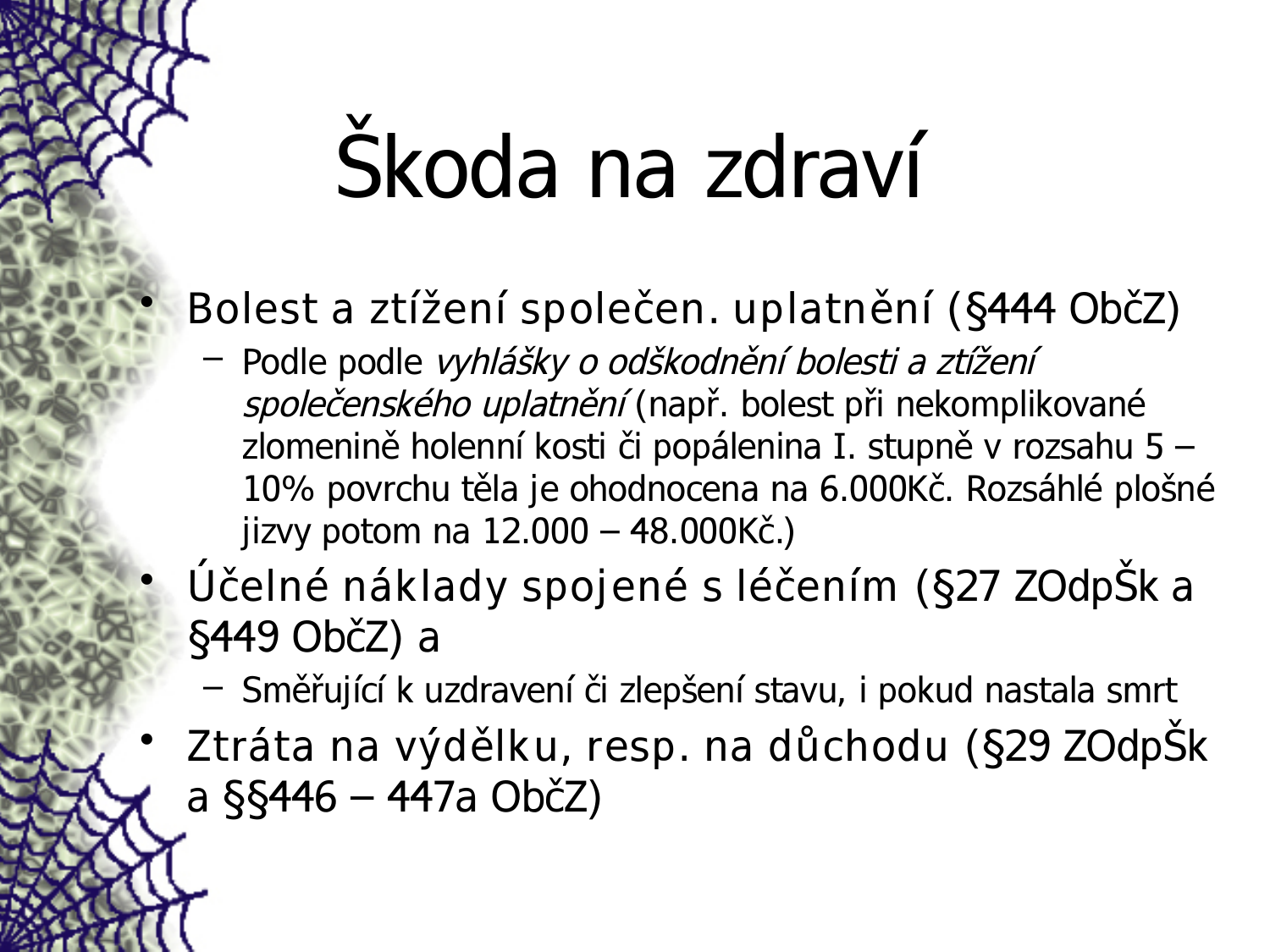

# Škoda na zdraví
Bolest a ztížení společen. uplatnění (§444 ObčZ)
Podle podle vyhlášky o odškodnění bolesti a ztížení společenského uplatnění (např. bolest při nekomplikované zlomenině holenní kosti či popálenina I. stupně v rozsahu 5 – 10% povrchu těla je ohodnocena na 6.000Kč. Rozsáhlé plošné jizvy potom na 12.000 – 48.000Kč.)
Účelné náklady spojené s léčením (§27 ZOdpŠk a §449 ObčZ) a
Směřující k uzdravení či zlepšení stavu, i pokud nastala smrt
Ztráta na výdělku, resp. na důchodu (§29 ZOdpŠk a §§446 – 447a ObčZ)